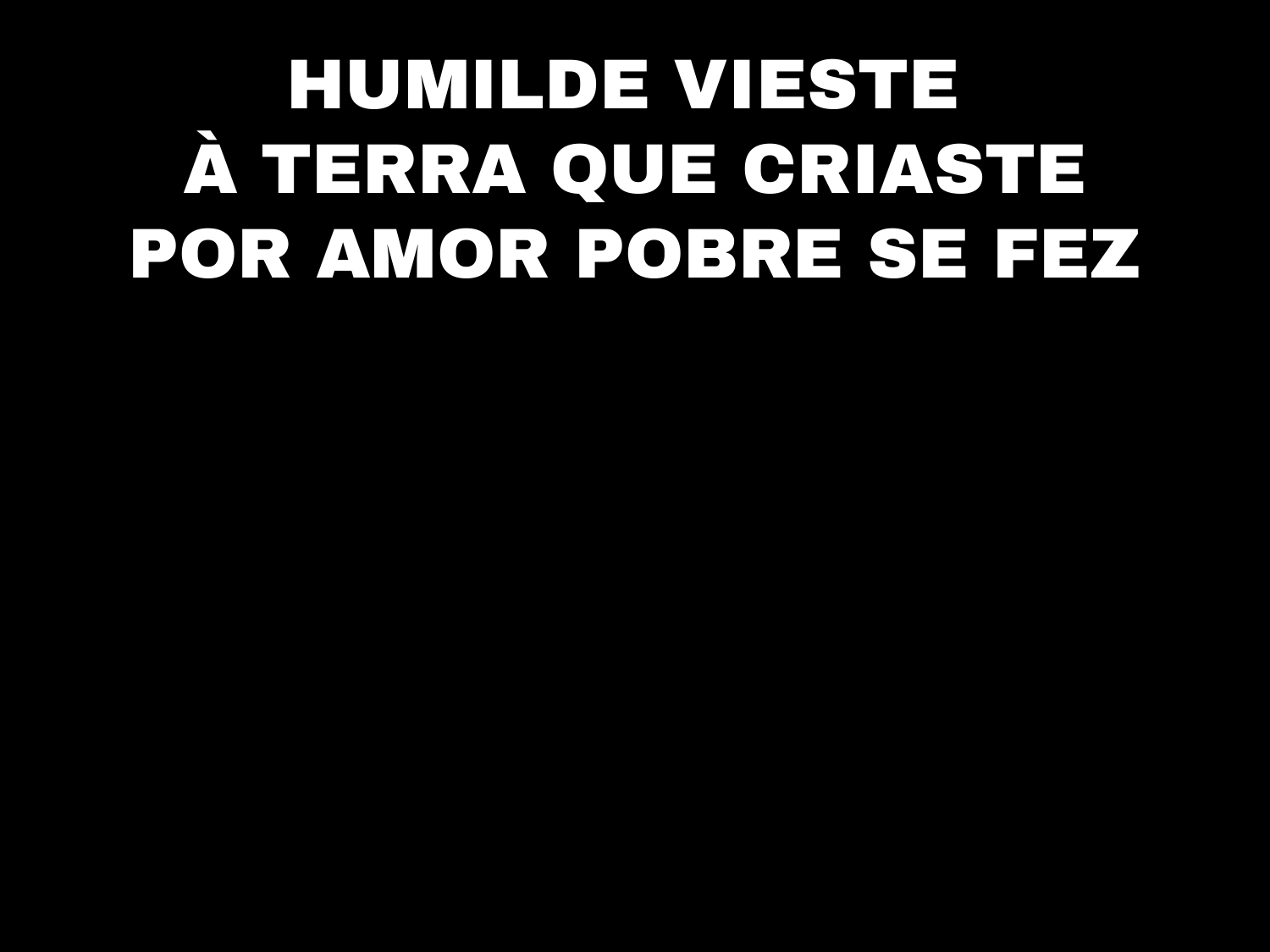

# HUMILDE VIESTE À TERRA QUE CRIASTE POR AMOR POBRE SE FEZ